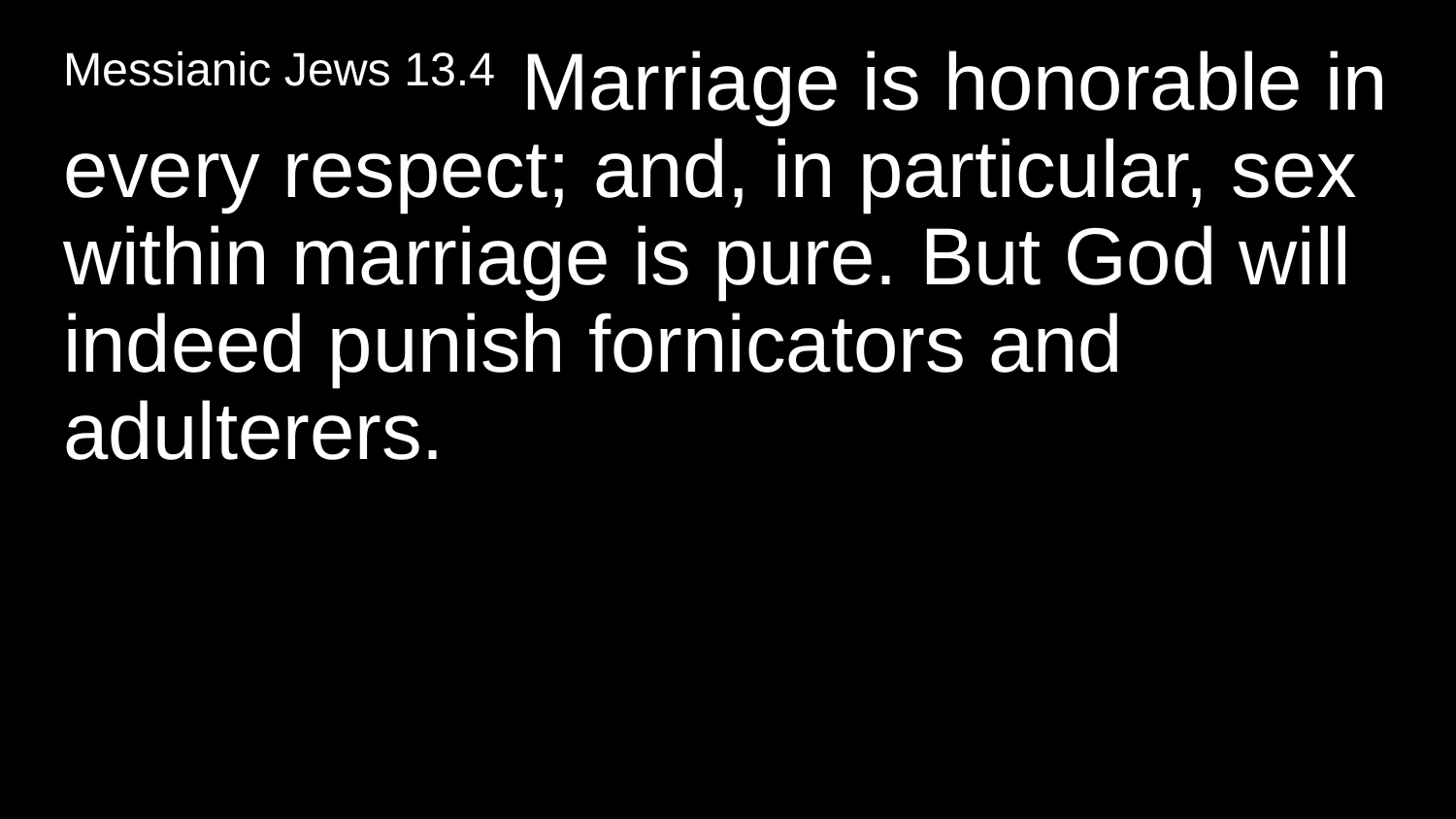

Messianic Jews 13.4  Marriage is honorable in every respect; and, in particular, sex within marriage is pure. But God will indeed punish fornicators and adulterers.